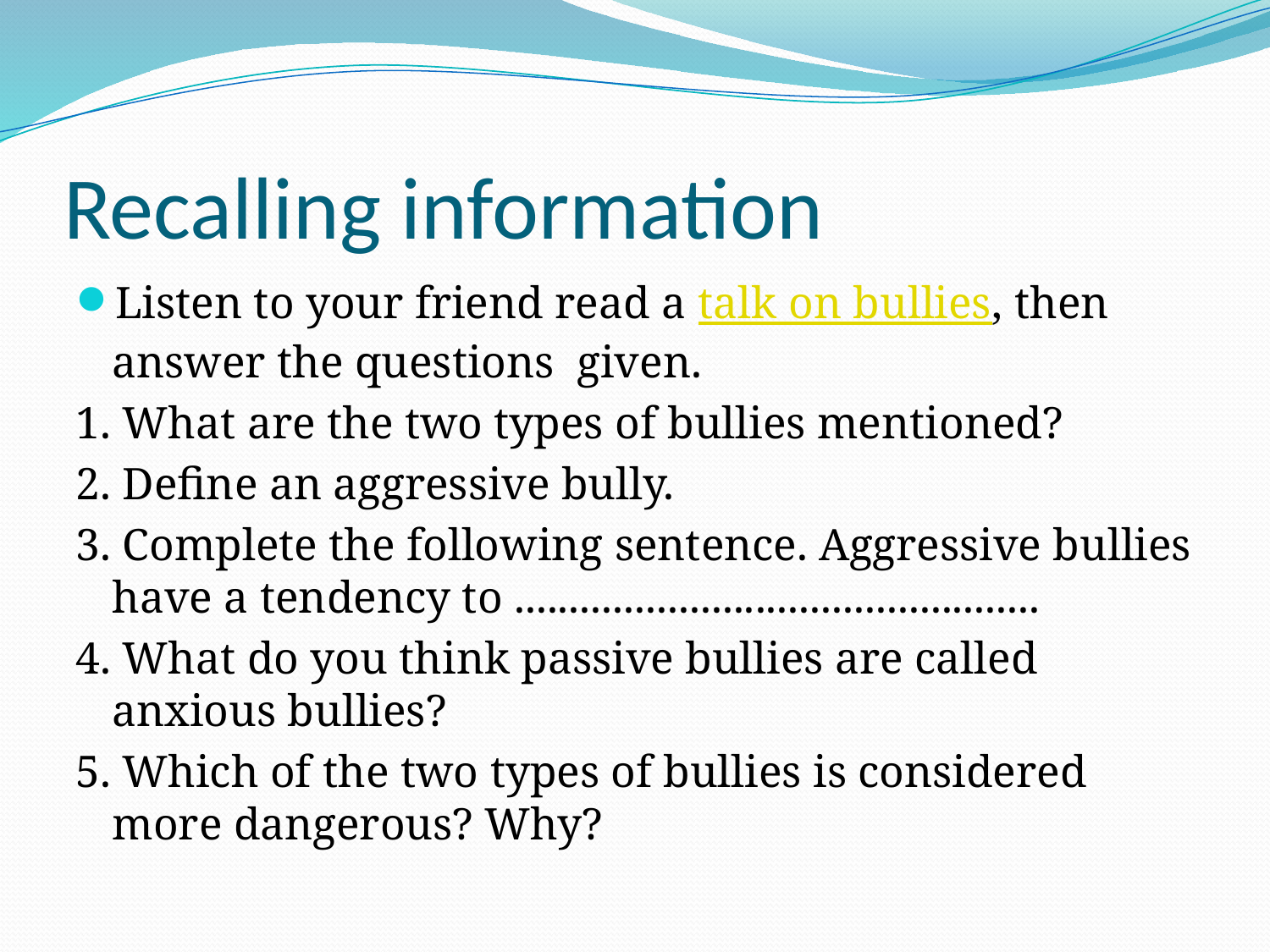

# Recalling information
Listen to your friend read a talk on bullies, then  answer the questions  given.
1. What are the two types of bullies mentioned?
2. Define an aggressive bully.
3. Complete the following sentence. Aggressive bullies have a tendency to ................................................
4. What do you think passive bullies are called anxious bullies?
5. Which of the two types of bullies is considered more dangerous? Why?